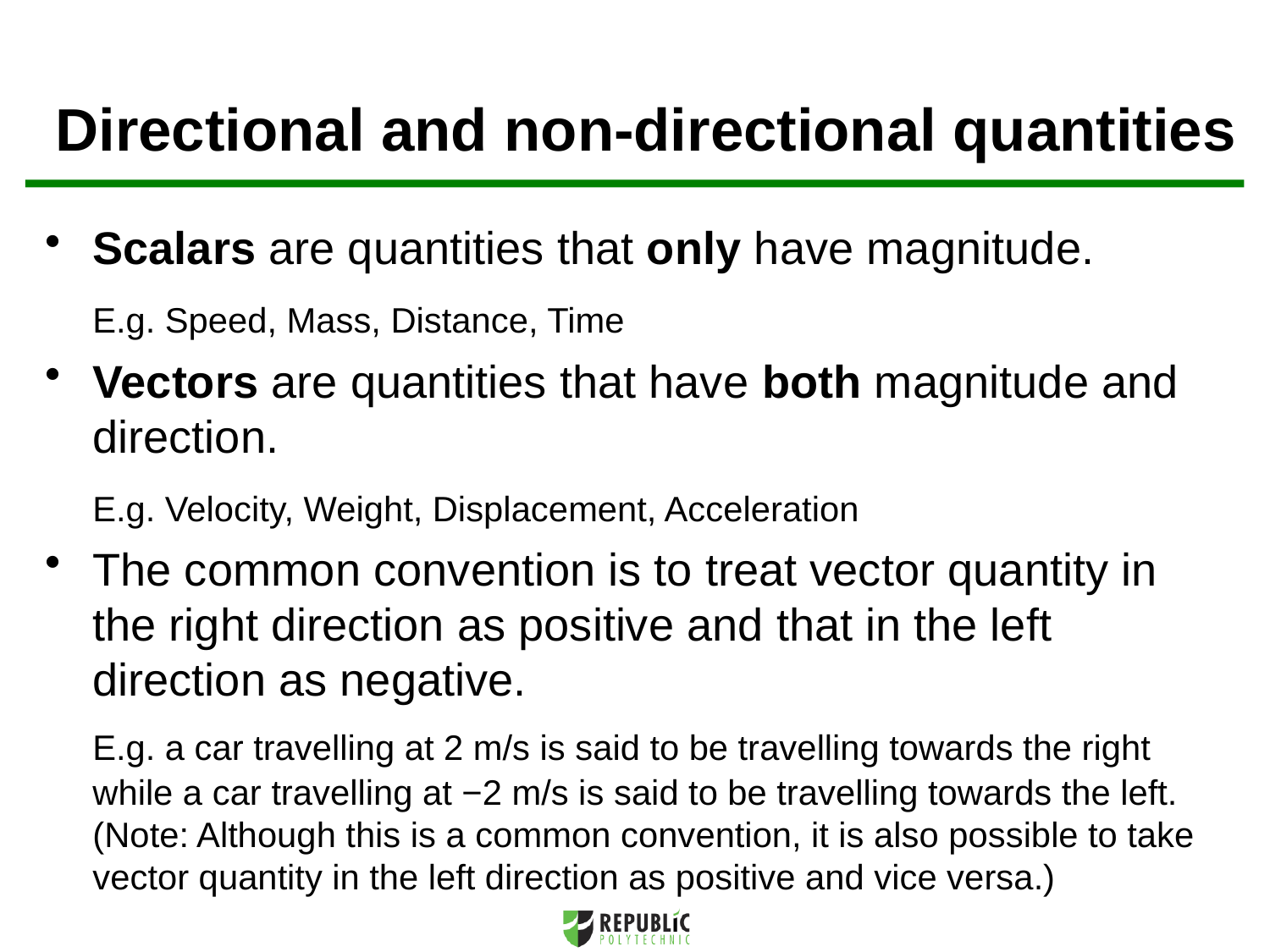

# Directional and non-directional quantities
Scalars are quantities that only have magnitude.
	E.g. Speed, Mass, Distance, Time
Vectors are quantities that have both magnitude and direction.
	E.g. Velocity, Weight, Displacement, Acceleration
The common convention is to treat vector quantity in the right direction as positive and that in the left direction as negative.
	E.g. a car travelling at 2 m/s is said to be travelling towards the right while a car travelling at −2 m/s is said to be travelling towards the left.
(Note: Although this is a common convention, it is also possible to take vector quantity in the left direction as positive and vice versa.)